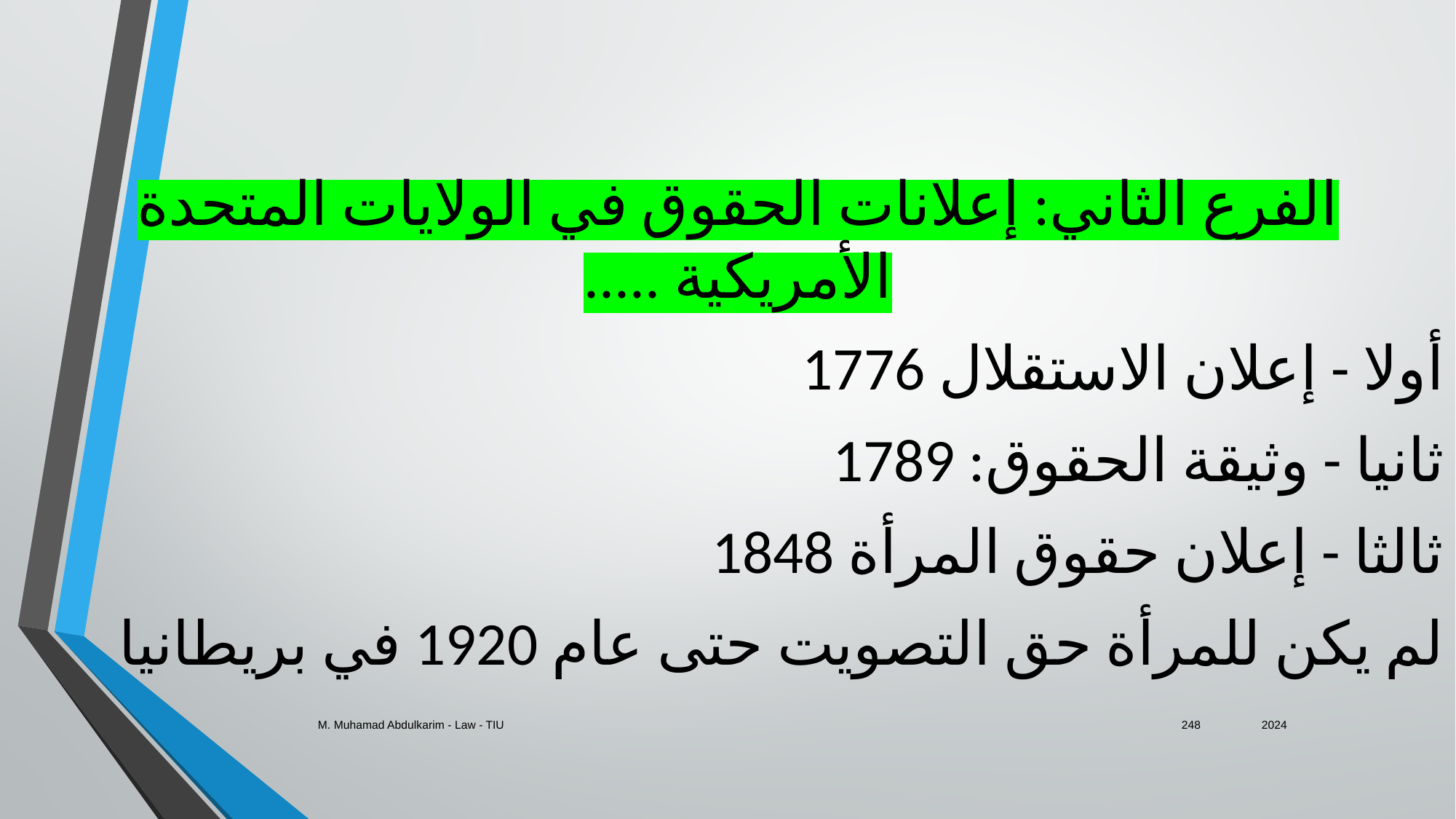

الفرع الثاني: إعلانات الحقوق في الولايات المتحدة الأمريكية .....
أولا - إعلان الاستقلال 1776
ثانيا - وثيقة الحقوق: 1789
ثالثا - إعلان حقوق المرأة 1848
لم يكن للمرأة حق التصويت حتى عام 1920 في بريطانيا
M. Muhamad Abdulkarim - Law - TIU
2024
248